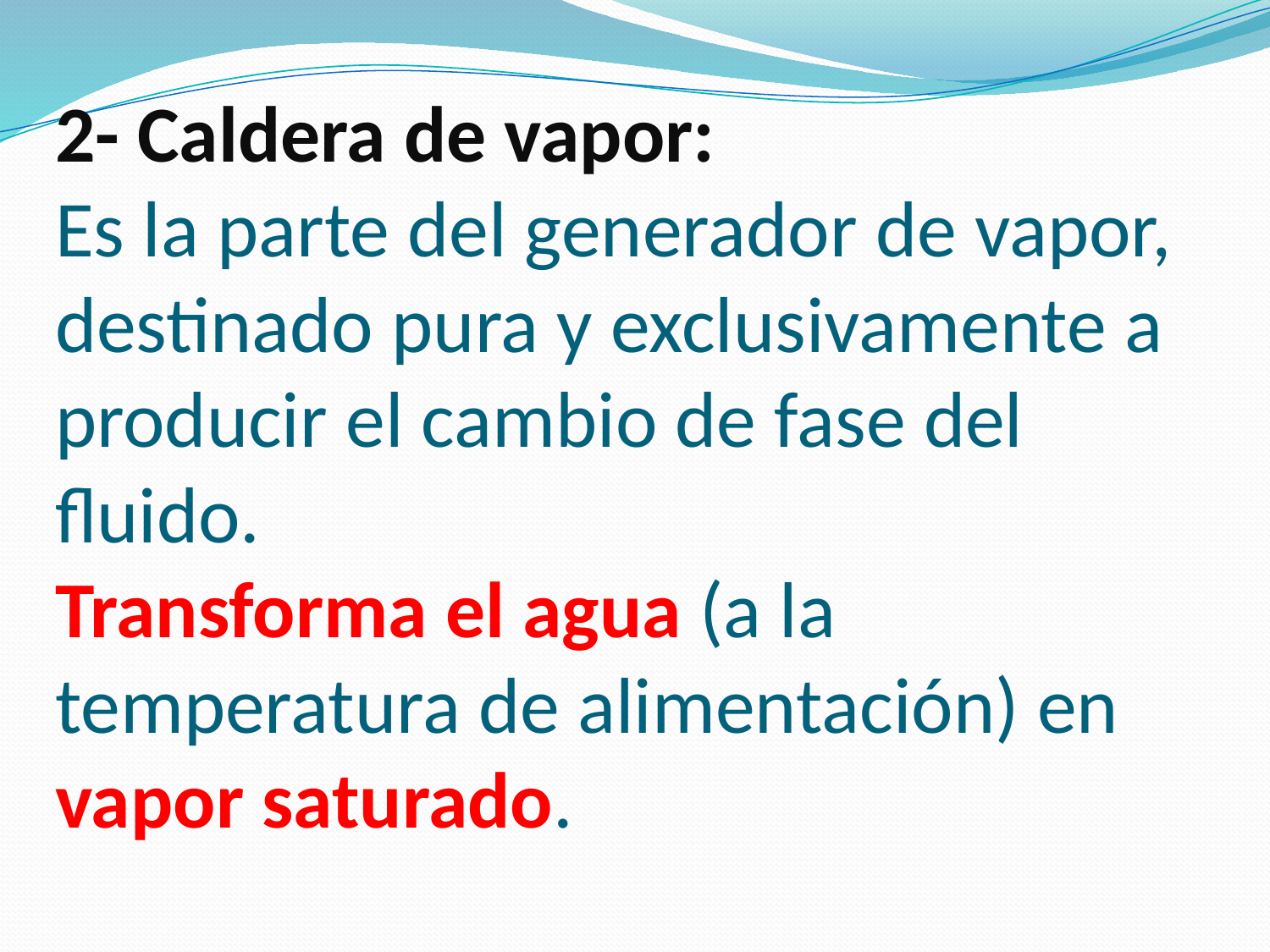

# 2- Caldera de vapor: Es la parte del generador de vapor, destinado pura y exclusivamente a producir el cambio de fase del fluido. Transforma el agua (a la temperatura de alimentación) en vapor saturado.